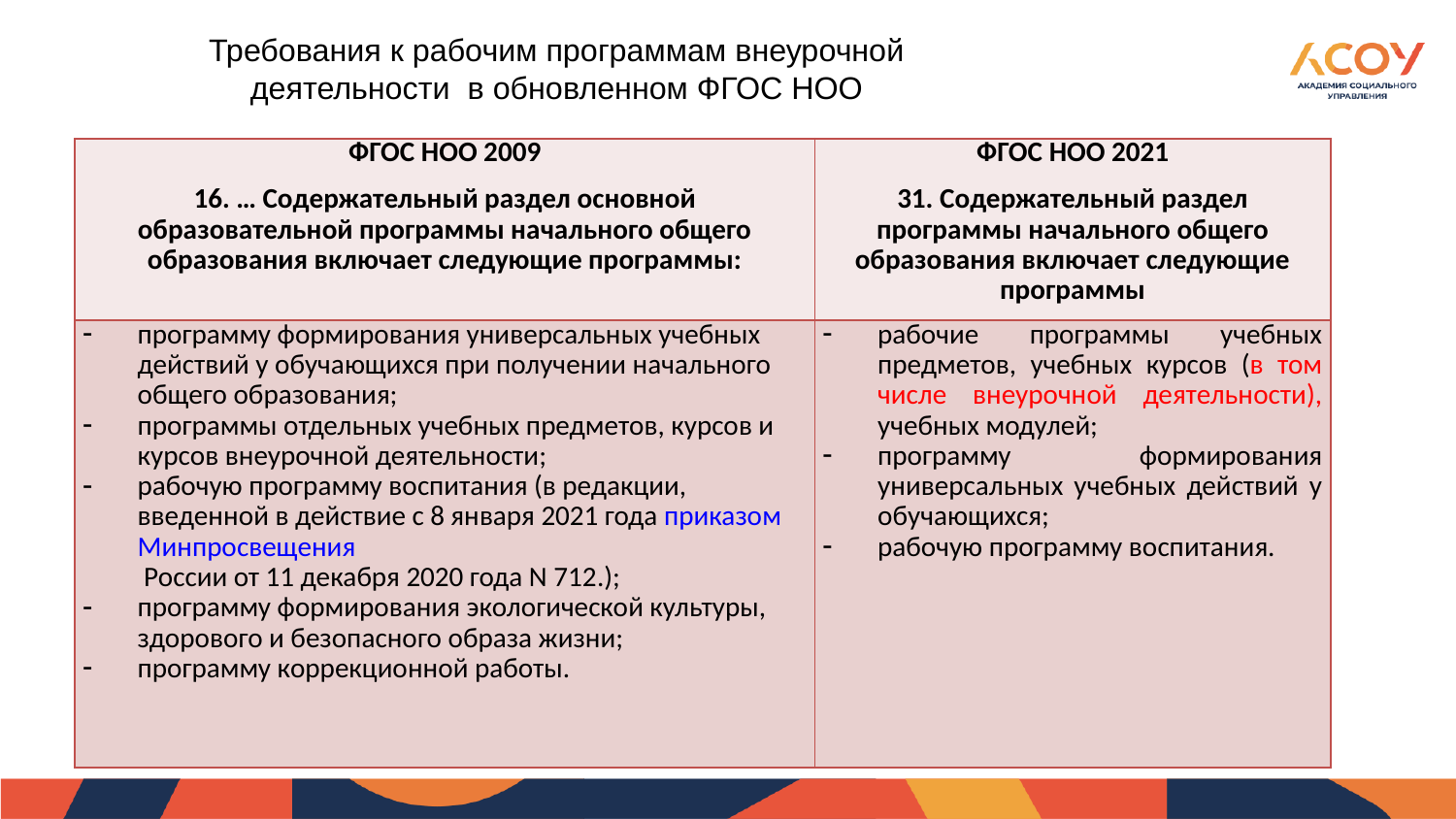

# Требования к рабочим программам внеурочной деятельности  в обновленном ФГОС НОО
| ФГОС НОО 2009 16. … Содержательный раздел основной образовательной программы начального общего образования включает следующие программы: | ФГОС НОО 2021 31. Содержательный раздел программы начального общего образования включает следующие программы |
| --- | --- |
| программу формирования универсальных учебных действий у обучающихся при получении начального общего образования; программы отдельных учебных предметов, курсов и курсов внеурочной деятельности; рабочую программу воспитания (в редакции, введенной в действие с 8 января 2021 года приказом Минпросвещения России от 11 декабря 2020 года N 712.); программу формирования экологической культуры, здорового и безопасного образа жизни; программу коррекционной работы. | рабочие программы учебных предметов, учебных курсов (в том числе внеурочной деятельности), учебных модулей; программу формирования универсальных учебных действий у обучающихся; рабочую программу воспитания. |